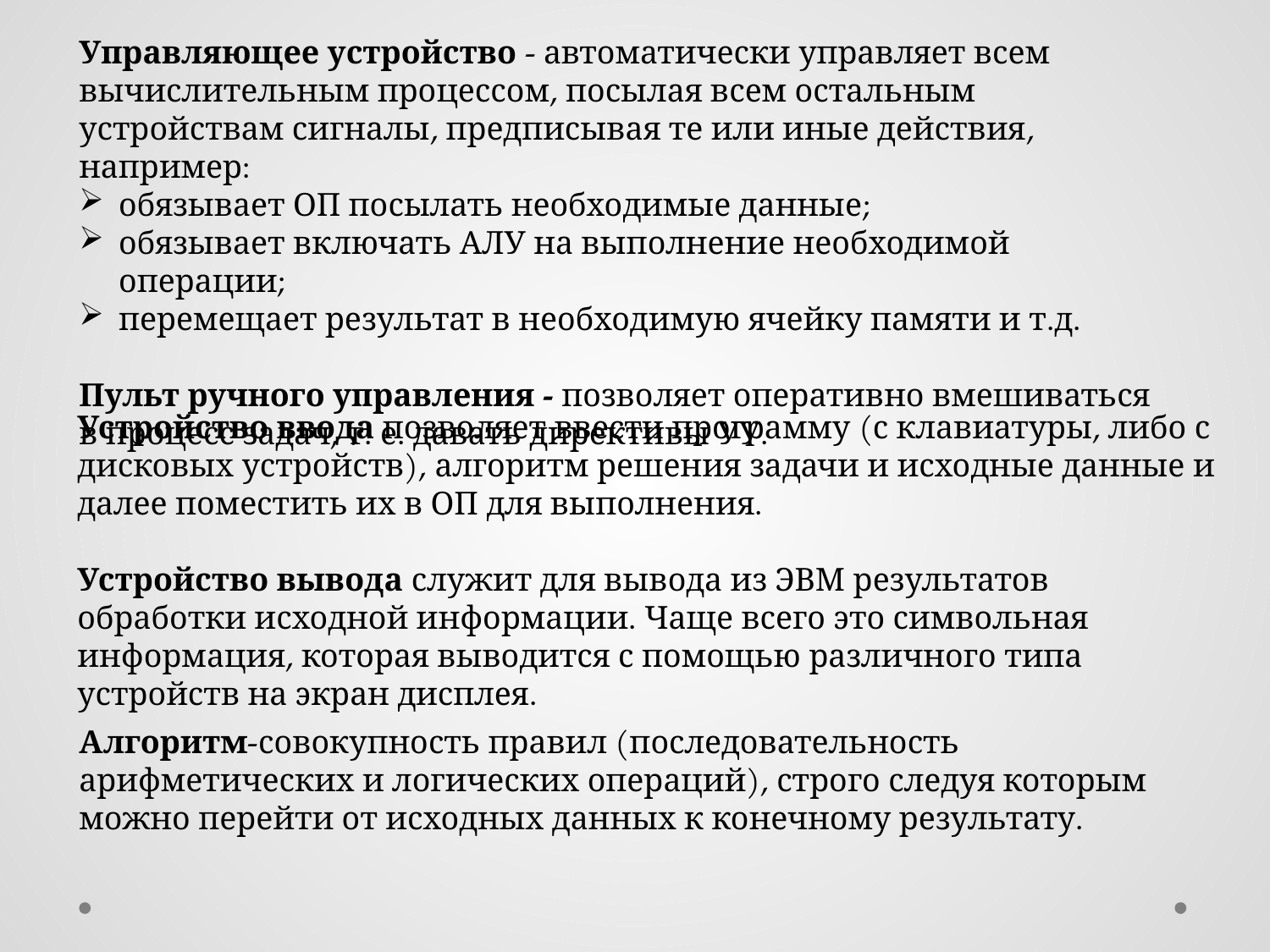

Управляющее устройство - автоматически управляет всем вычислительным процессом, посылая всем остальным устройствам сигналы, предписывая те или иные действия, например:
обязывает ОП посылать необходимые данные;
обязывает включать АЛУ на выполнение необходимой операции;
перемещает результат в необходимую ячейку памяти и т.д.

Пульт ручного управления - позволяет оперативно вмешиваться в процесс задач, т. е. давать директивы УУ.

Устройство ввода позволяет ввести программу (с клавиатуры, либо с дисковых устройств), алгоритм решения задачи и исходные данные и далее поместить их в ОП для выполнения.

Устройство вывода служит для вывода из ЭВМ результатов обработки исходной информации. Чаще всего это символьная информация, которая выводится с помощью различного типа устройств на экран дисплея.
Алгоритм-совокупность правил (последовательность арифметических и логических операций), строго следуя которым можно перейти от исходных данных к конечному результату.